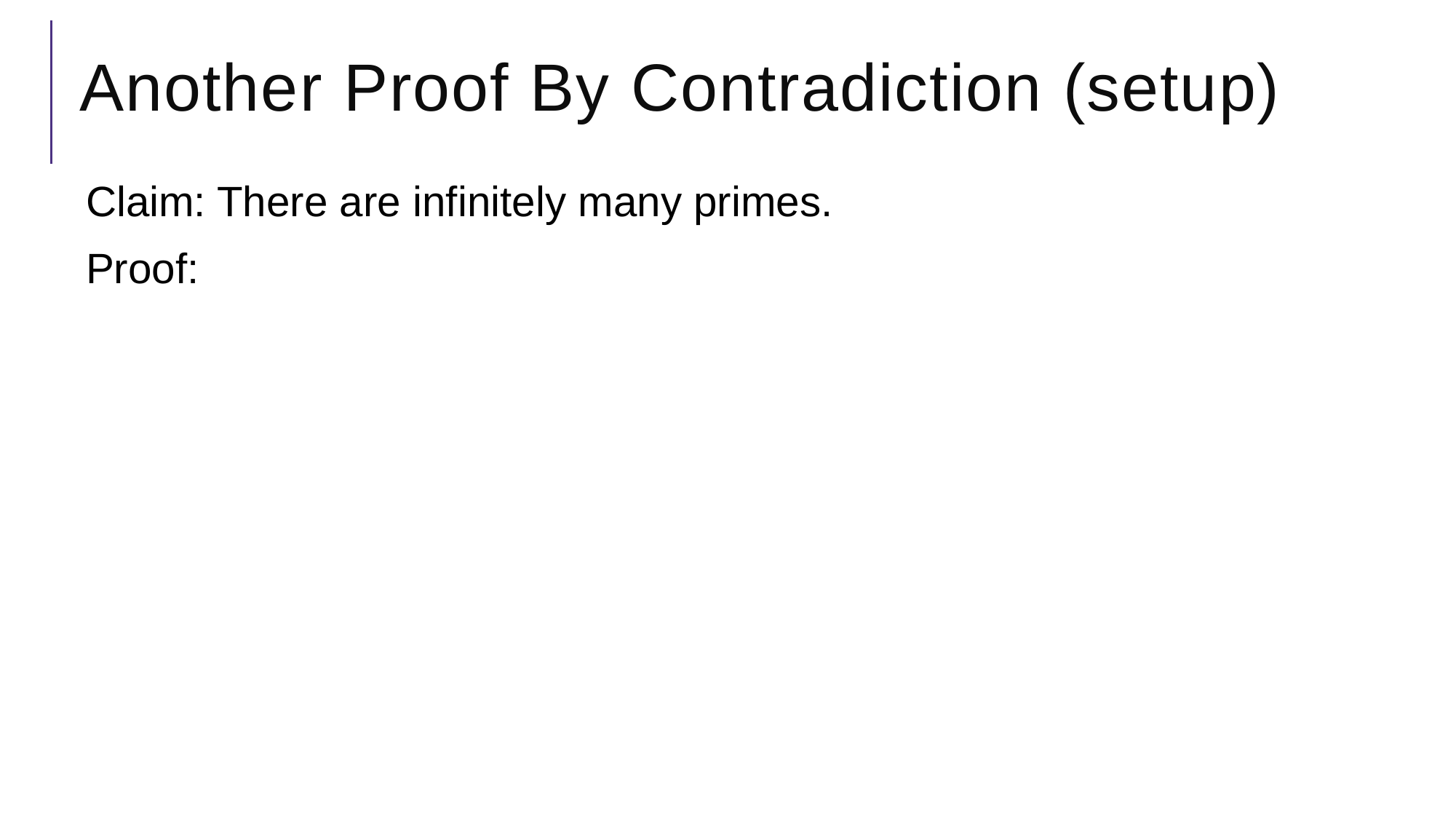

# Another Proof By Contradiction (setup)
Claim: There are infinitely many primes.
Proof: